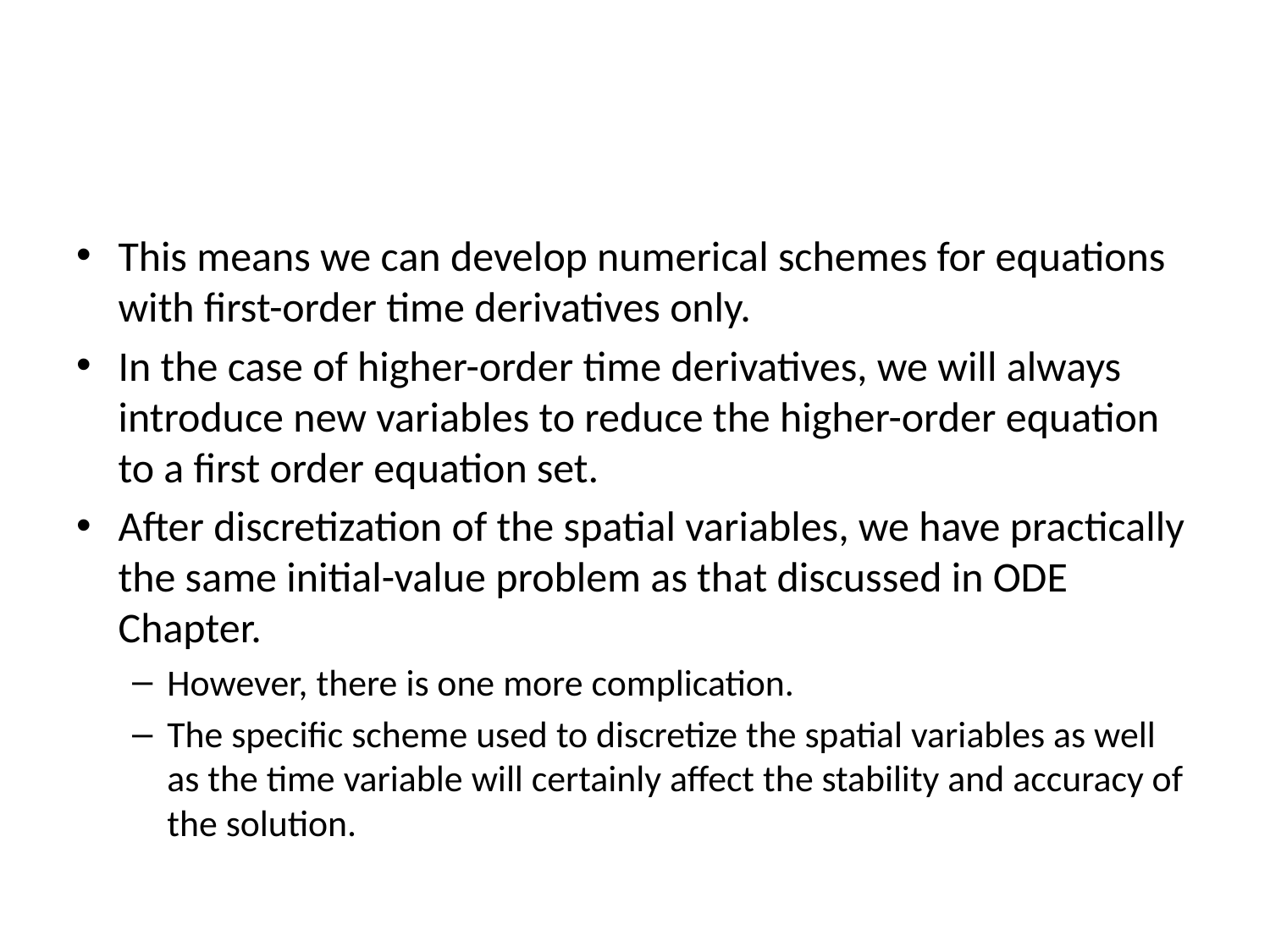

#
This means we can develop numerical schemes for equations with first-order time derivatives only.
In the case of higher-order time derivatives, we will always introduce new variables to reduce the higher-order equation to a first order equation set.
After discretization of the spatial variables, we have practically the same initial-value problem as that discussed in ODE Chapter.
However, there is one more complication.
The specific scheme used to discretize the spatial variables as well as the time variable will certainly affect the stability and accuracy of the solution.